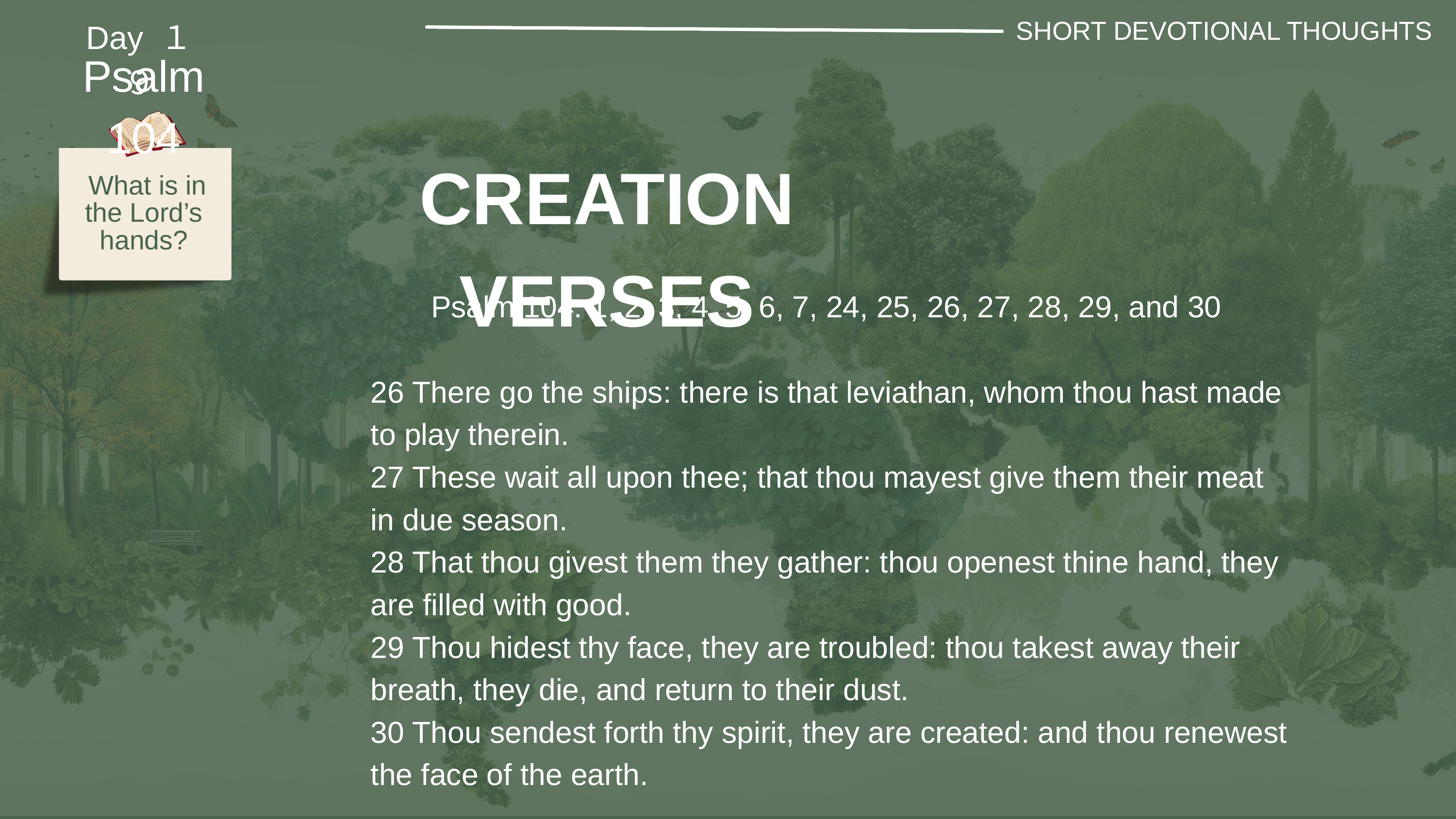

SHORT DEVOTIONAL THOUGHTS
Day １９

Psalm 104

CREATION VERSES

 What is in the Lord’s hands?
Psalm 104: 1, 2, 3, 4, 5, 6, 7, 24, 25, 26, 27, 28, 29, and 30

26 There go the ships: there is that leviathan, whom thou hast made to play therein.
27 These wait all upon thee; that thou mayest give them their meat in due season.
28 That thou givest them they gather: thou openest thine hand, they are filled with good.
29 Thou hidest thy face, they are troubled: thou takest away their breath, they die, and return to their dust.
30 Thou sendest forth thy spirit, they are created: and thou renewest the face of the earth.